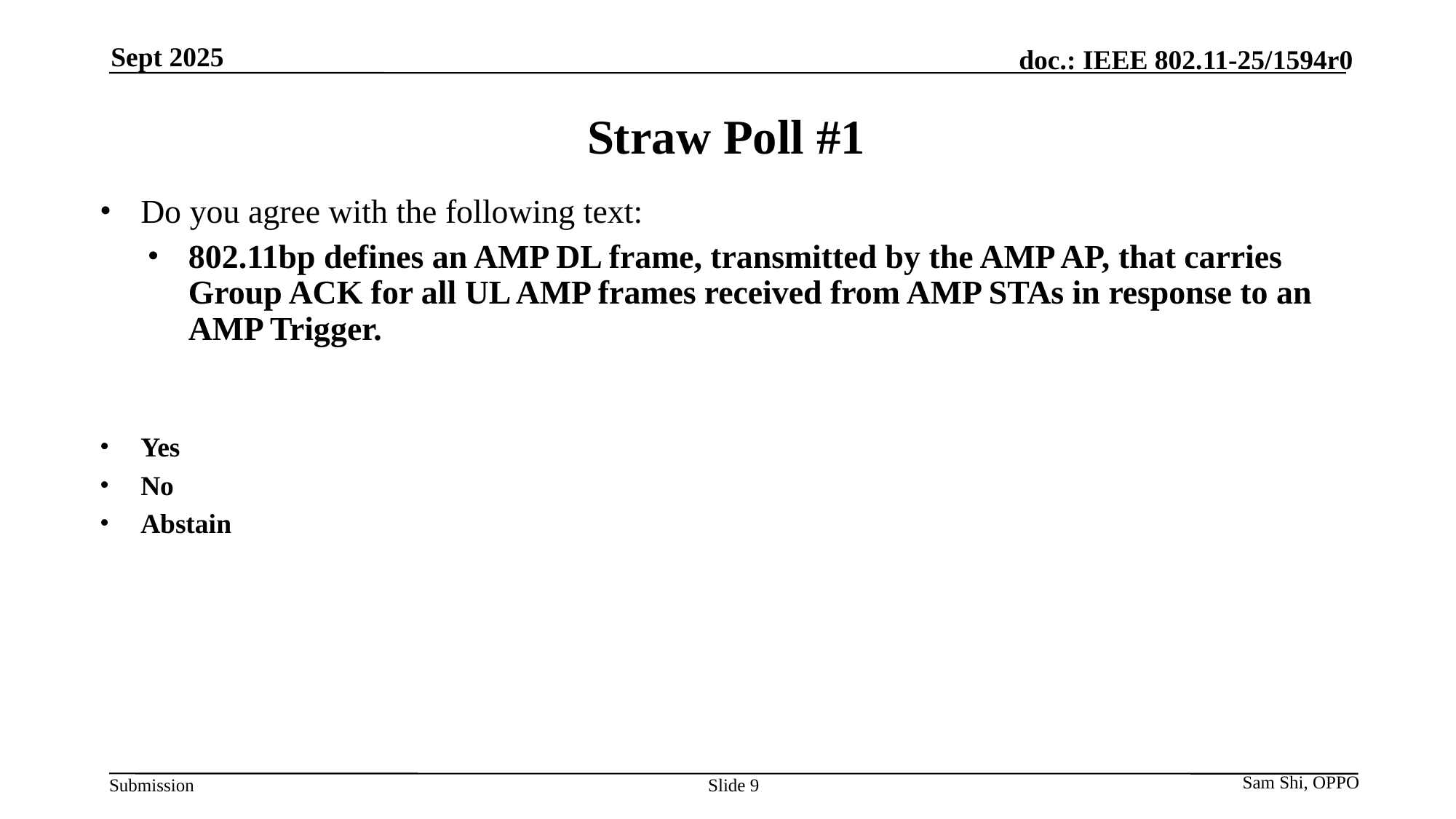

Sept 2025
# Straw Poll #1
Do you agree with the following text:
802.11bp defines an AMP DL frame, transmitted by the AMP AP, that carries Group ACK for all UL AMP frames received from AMP STAs in response to an AMP Trigger.

Yes
No
Abstain

Slide 9
Sam Shi, OPPO